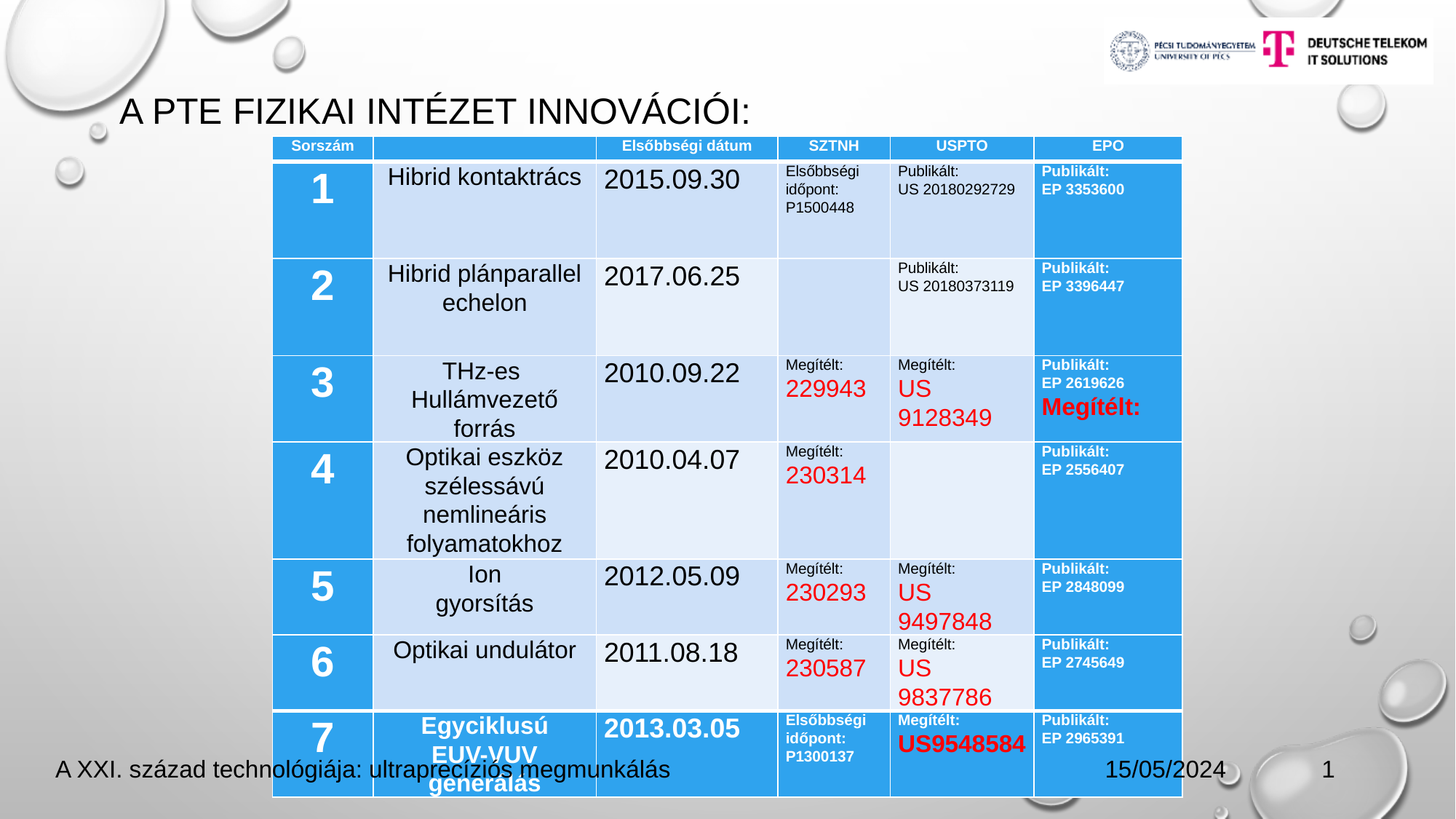

# A PTE Fizikai Intézet Innovációi:
| Sorszám |  | Elsőbbségi dátum | SZTNH | USPTO | EPO |
| --- | --- | --- | --- | --- | --- |
| 1 | Hibrid kontaktrács | 2015.09.30 | Elsőbbségi időpont: P1500448 | Publikált: US 20180292729 | Publikált: EP 3353600 |
| 2 | Hibrid plánparallel echelon | 2017.06.25 |  | Publikált: US 20180373119 | Publikált: EP 3396447 |
| 3 | THz-es Hullámvezető forrás | 2010.09.22 | Megítélt: 229943 | Megítélt: US 9128349 | Publikált: EP 2619626 Megítélt: |
| 4 | Optikai eszköz szélessávú nemlineáris folyamatokhoz | 2010.04.07 | Megítélt: 230314 |  | Publikált: EP 2556407 |
| 5 | Ion gyorsítás | 2012.05.09 | Megítélt: 230293 | Megítélt: US 9497848 | Publikált: EP 2848099 |
| 6 | Optikai undulátor | 2011.08.18 | Megítélt: 230587 | Megítélt: US 9837786 | Publikált: EP 2745649 |
| 7 | Egyciklusú EUV-VUV generálás | 2013.03.05 | Elsőbbségi időpont: P1300137 | Megítélt: US9548584 | Publikált: EP 2965391 |
A XXI. század technológiája: ultraprecíziós megmunkálás
15/05/2024
1